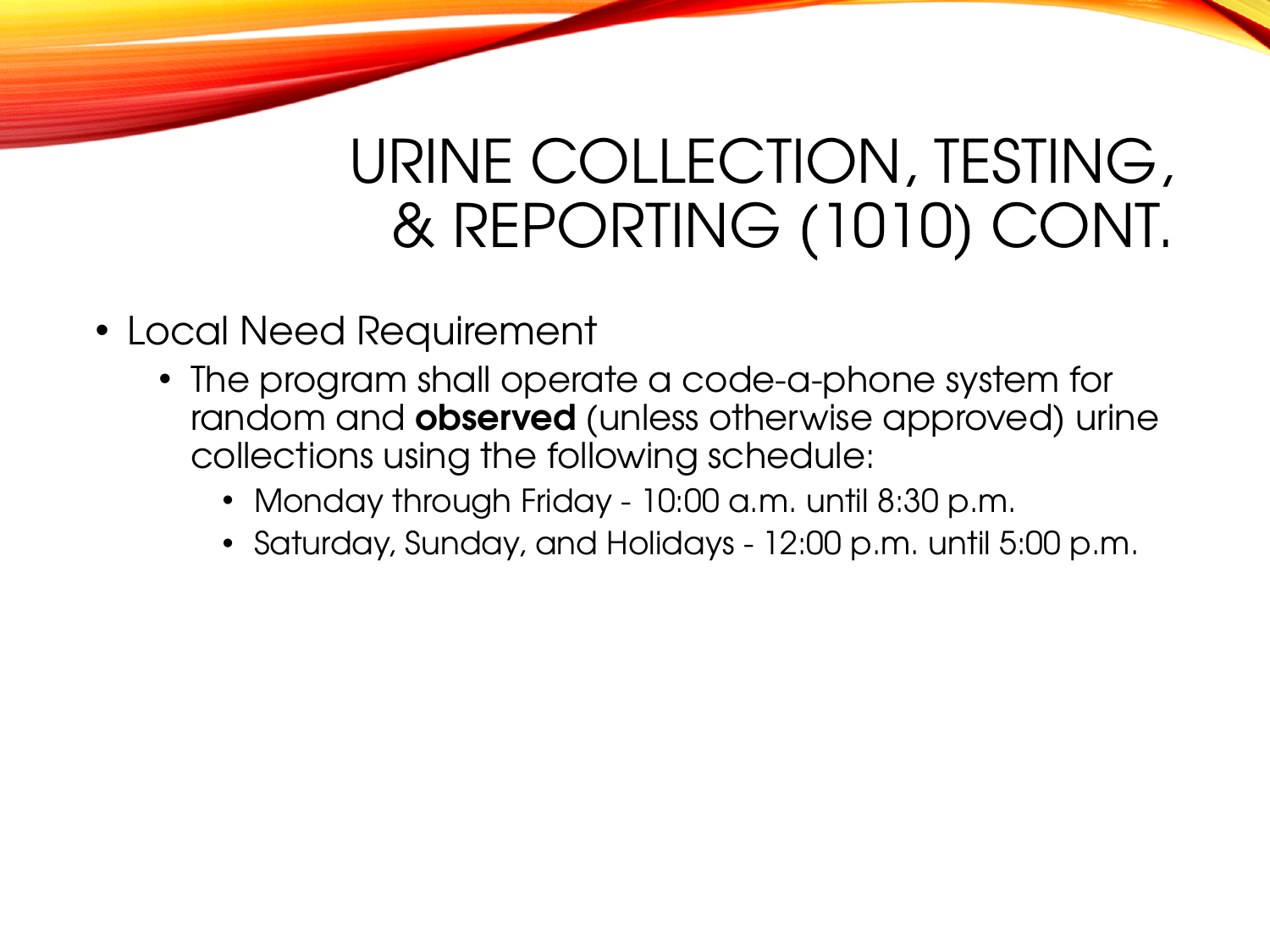

# Urine Collection, Testing, & Reporting (1010) cont.
Local Need Requirement
The program shall operate a code-a-phone system for random and observed (unless otherwise approved) urine collections using the following schedule:
Monday through Friday - 10:00 a.m. until 8:30 p.m.
Saturday, Sunday, and Holidays - 12:00 p.m. until 5:00 p.m.